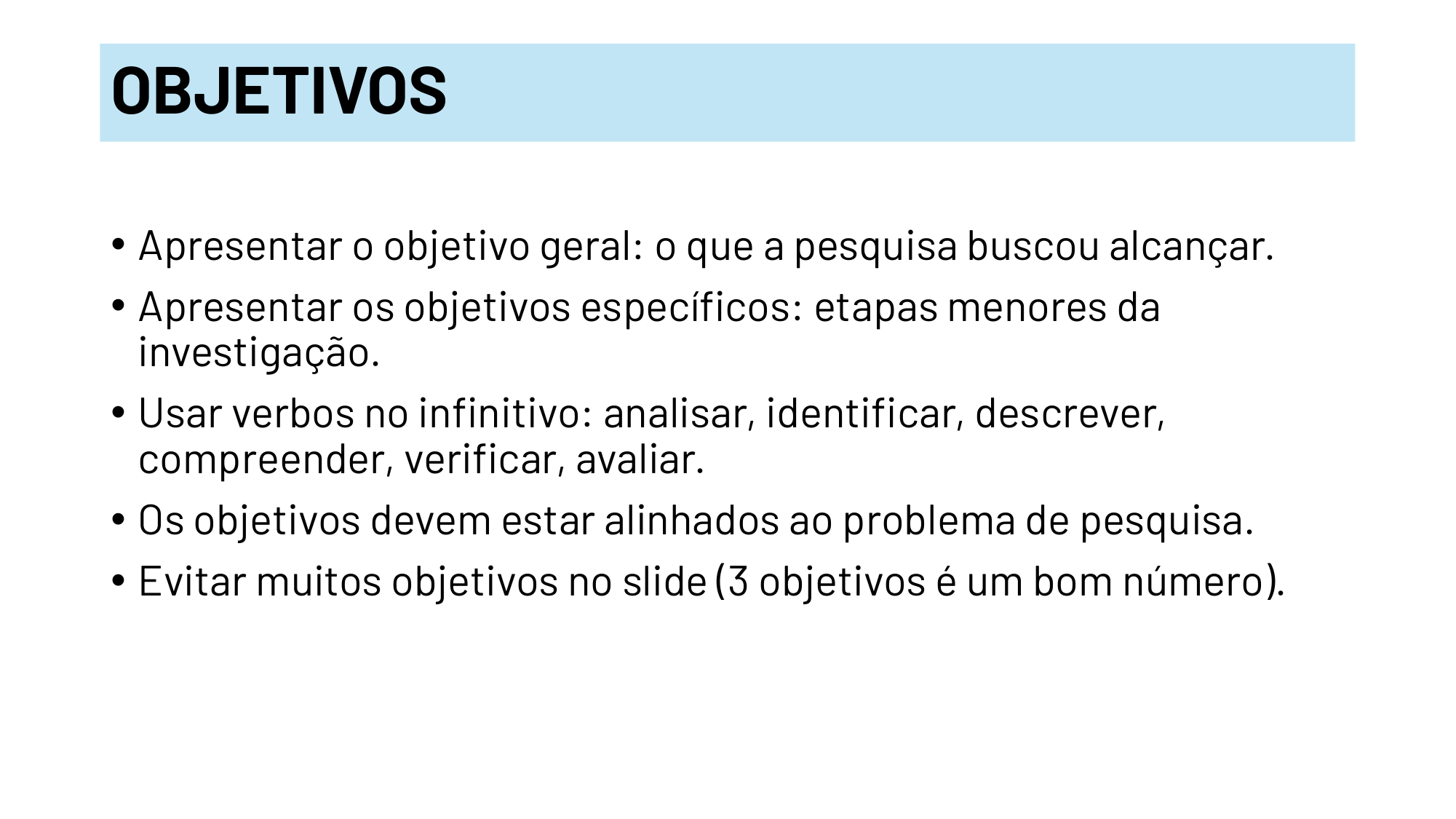

# OBJETIVOS
Apresentar o objetivo geral: o que a pesquisa buscou alcançar.
Apresentar os objetivos específicos: etapas menores da investigação.
Usar verbos no infinitivo: analisar, identificar, descrever, compreender, verificar, avaliar.
Os objetivos devem estar alinhados ao problema de pesquisa.
Evitar muitos objetivos no slide (3 objetivos é um bom número).